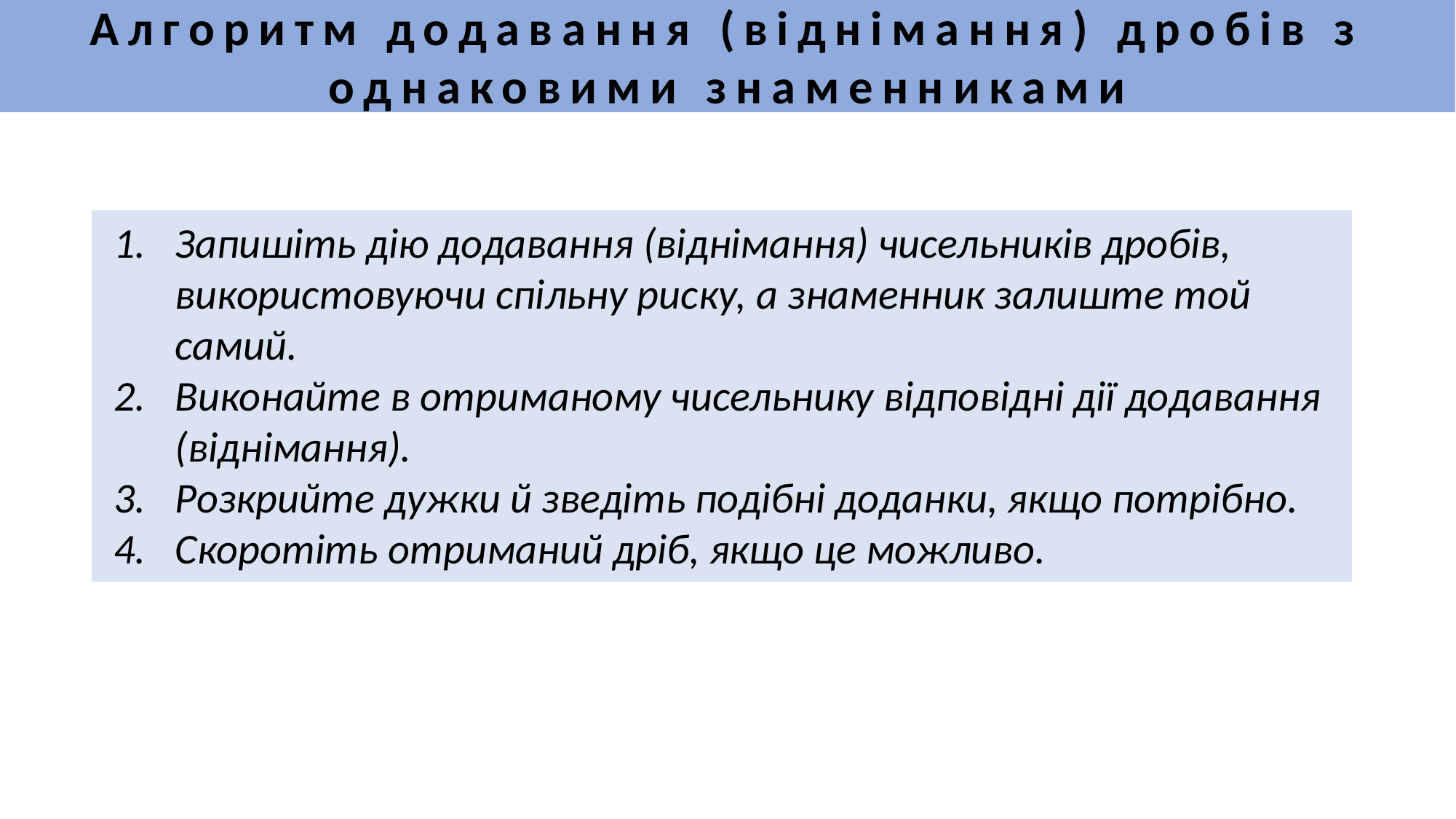

Алгоритм додавання (віднімання) дробів з однаковими знаменниками

Запишіть дію додавання (віднімання) чисельників дробів, використовуючи спільну риску, а знаменник залиште той самий.
Виконайте в отриманому чисельнику відповідні дії додавання (віднімання).
Розкрийте дужки й зведіть подібні доданки, якщо потрібно.
Скоротіть отриманий дріб, якщо це можливо.